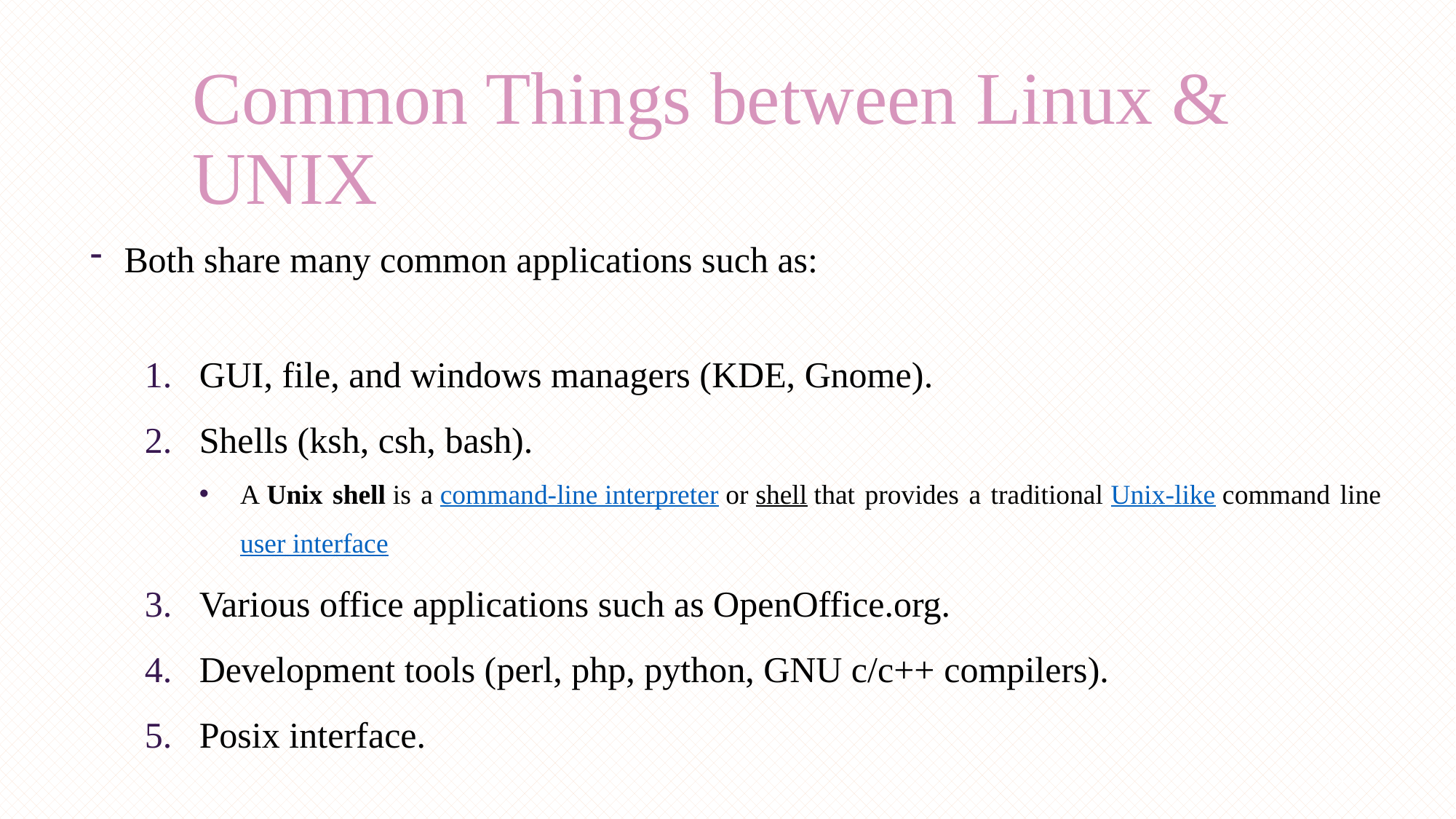

Common Things between Linux & UNIX

Both share many common applications such as:

GUI, file, and windows managers (KDE, Gnome).
Shells (ksh, csh, bash).
A Unix shell is a command-line interpreter or shell that provides a traditional Unix-like command line user interface
Various office applications such as OpenOffice.org.
Development tools (perl, php, python, GNU c/c++ compilers).
Posix interface.
19